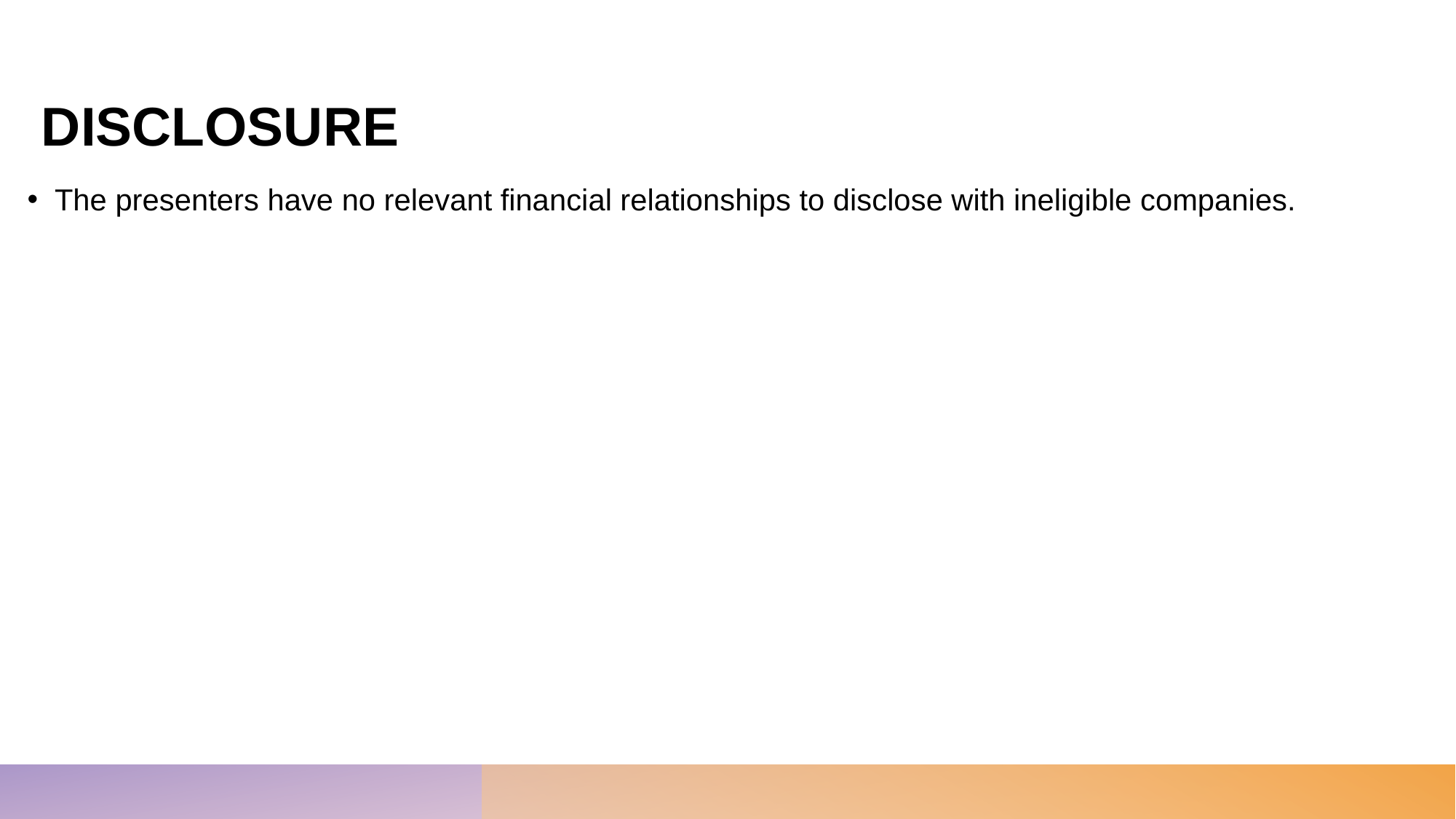

# DISCLOSURE
The presenters have no relevant financial relationships to disclose with ineligible companies.